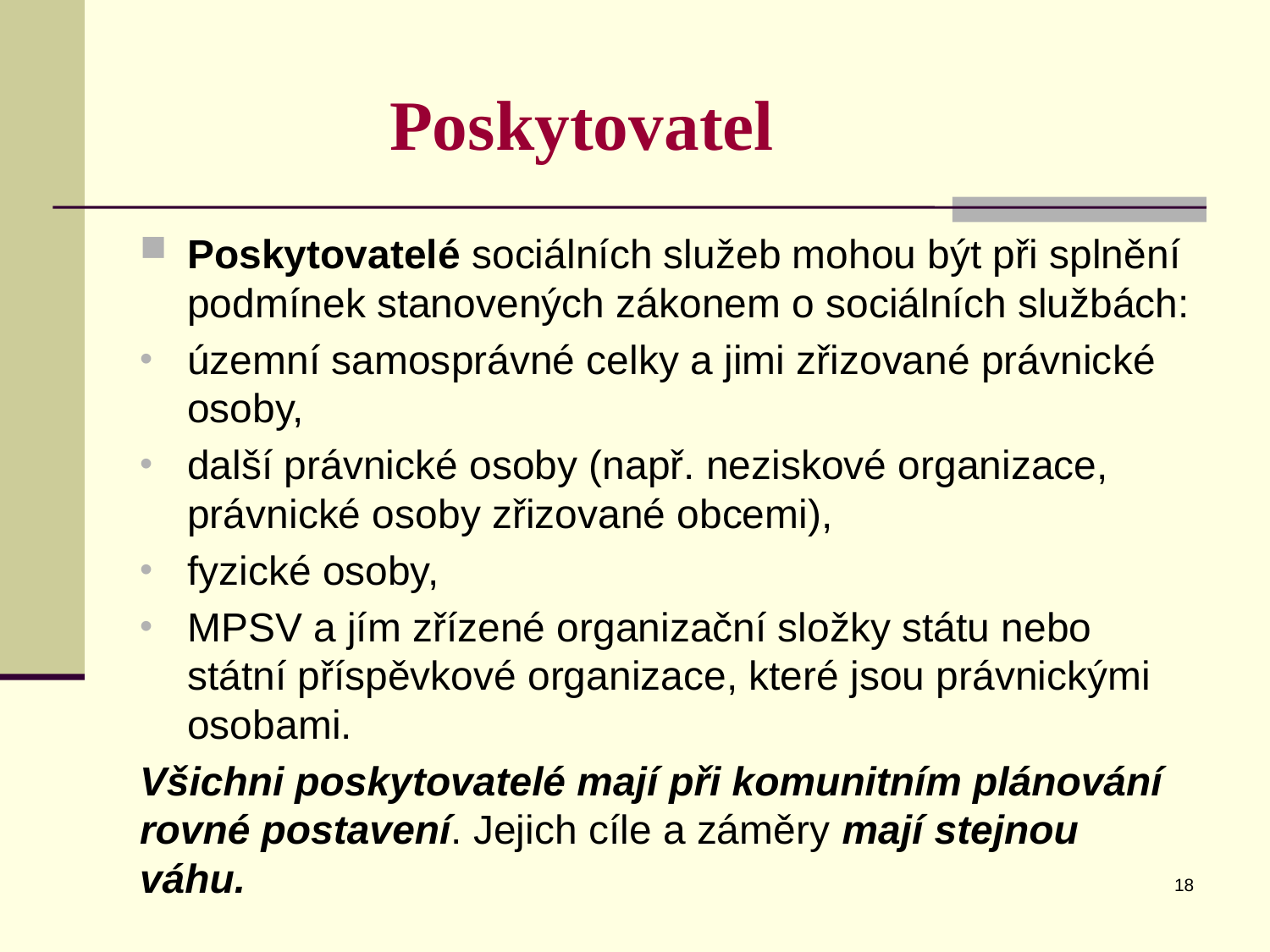

# Poskytovatel
Poskytovatelé sociálních služeb mohou být při splnění podmínek stanovených zákonem o sociálních službách:
územní samosprávné celky a jimi zřizované právnické osoby,
další právnické osoby (např. neziskové organizace, právnické osoby zřizované obcemi),
fyzické osoby,
MPSV a jím zřízené organizační složky státu nebo státní příspěvkové organizace, které jsou právnickými osobami.
Všichni poskytovatelé mají při komunitním plánování rovné postavení. Jejich cíle a záměry mají stejnou váhu.
18